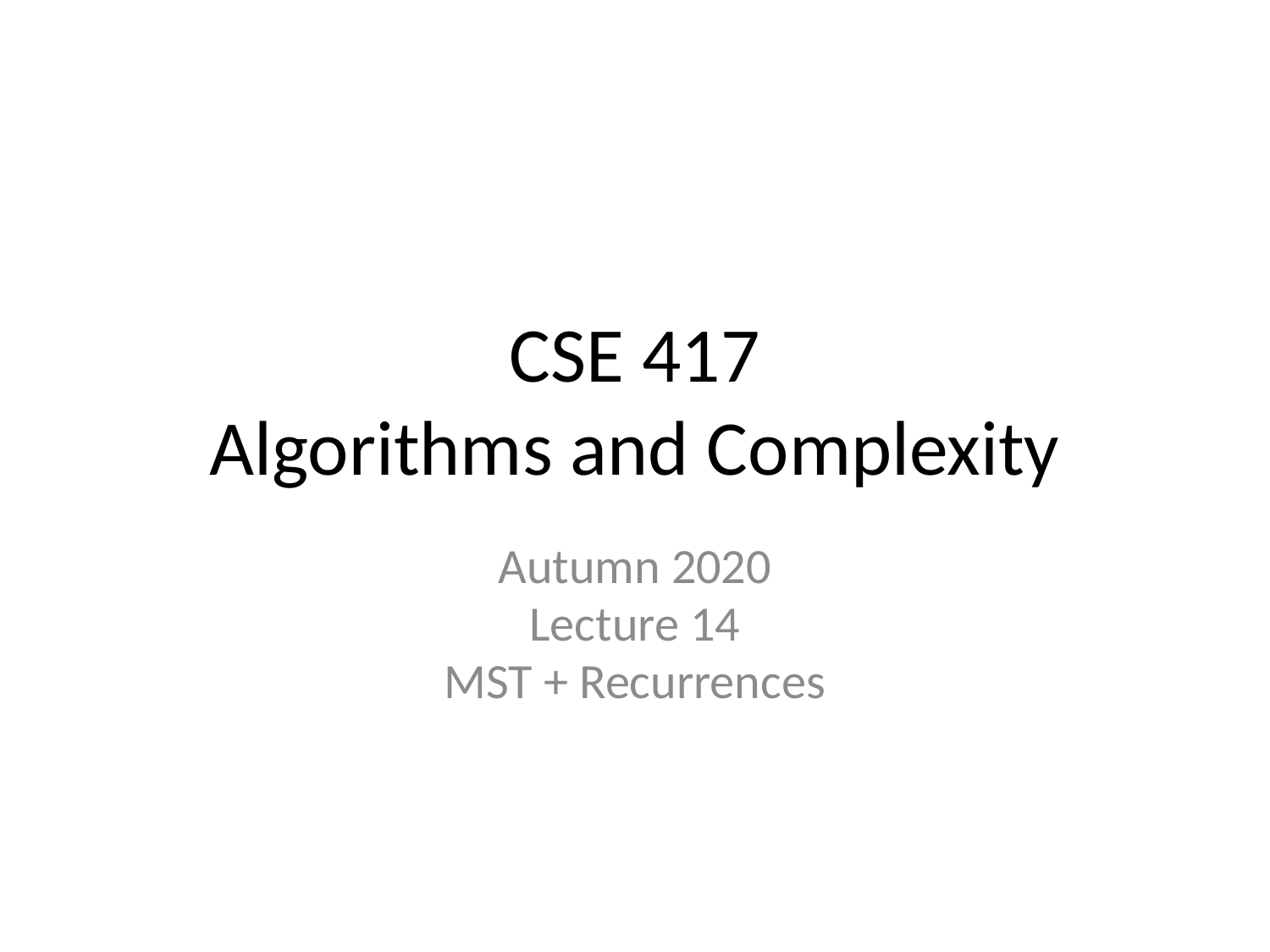

# CSE 417 Algorithms and Complexity
Autumn 2020
Lecture 14
MST + Recurrences